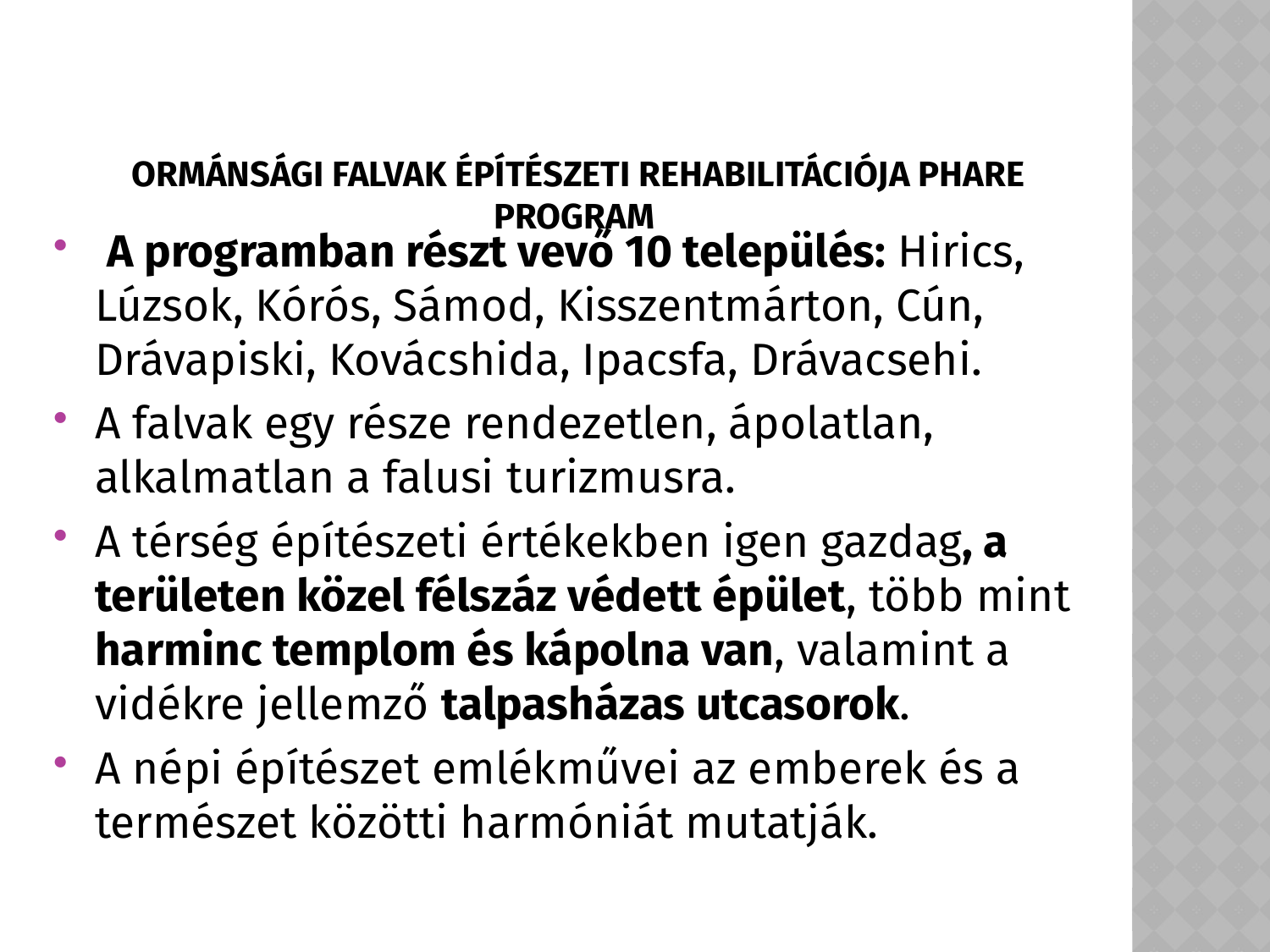

# Ormánsági falvak építészeti rehabilitációja Phare program
 A programban részt vevő 10 település: Hirics, Lúzsok, Kórós, Sámod, Kisszentmárton, Cún, Drávapiski, Kovácshida, Ipacsfa, Drávacsehi.
A falvak egy része rendezetlen, ápolatlan, alkalmatlan a falusi turizmusra.
A térség építészeti értékekben igen gazdag, a területen közel félszáz védett épület, több mint harminc templom és kápolna van, valamint a vidékre jellemző talpasházas utcasorok.
A népi építészet emlékművei az emberek és a természet közötti harmóniát mutatják.